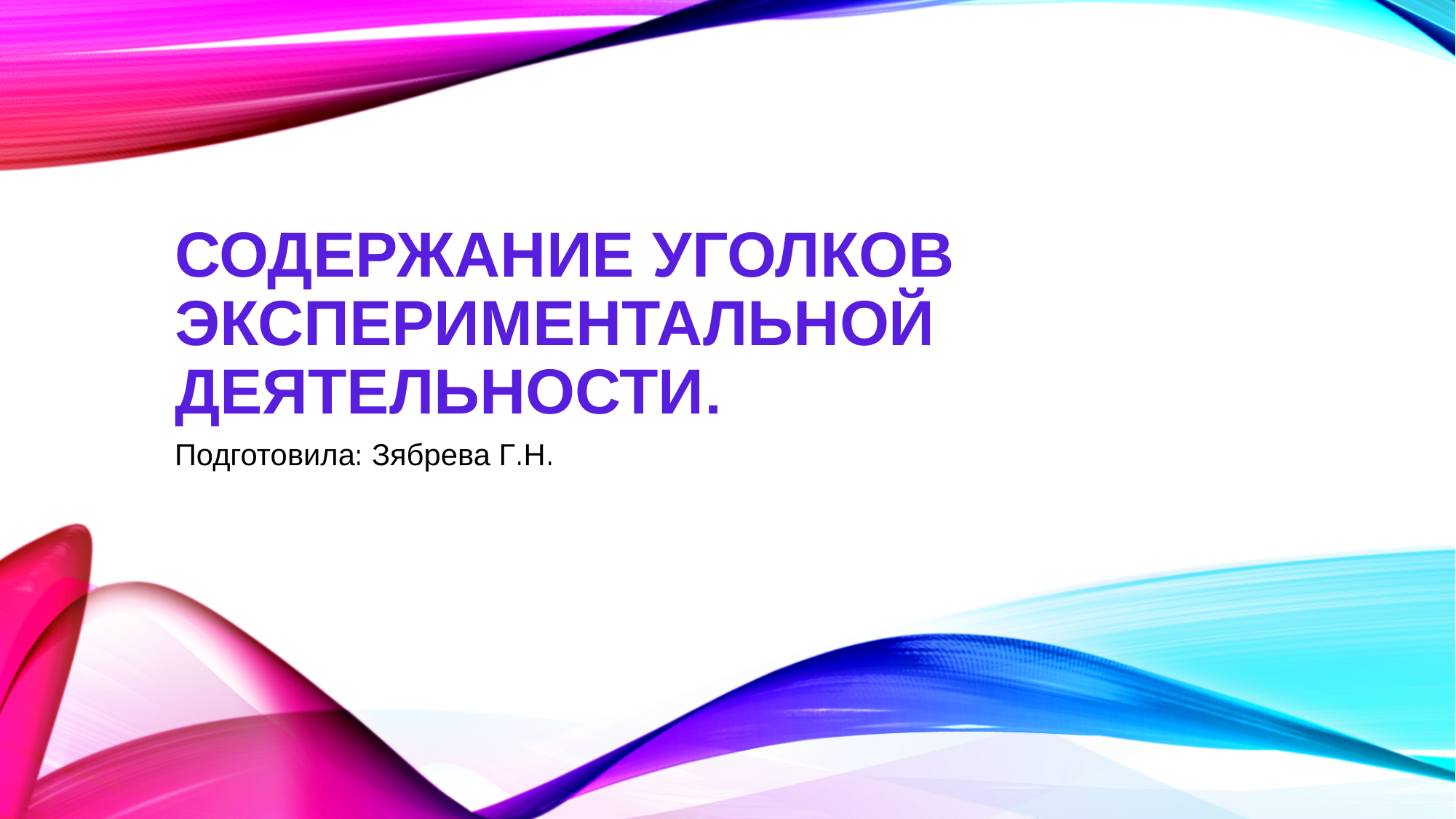

# Содержание уголков экспериментальной деятельности.
Подготовила: Зябрева Г.Н.